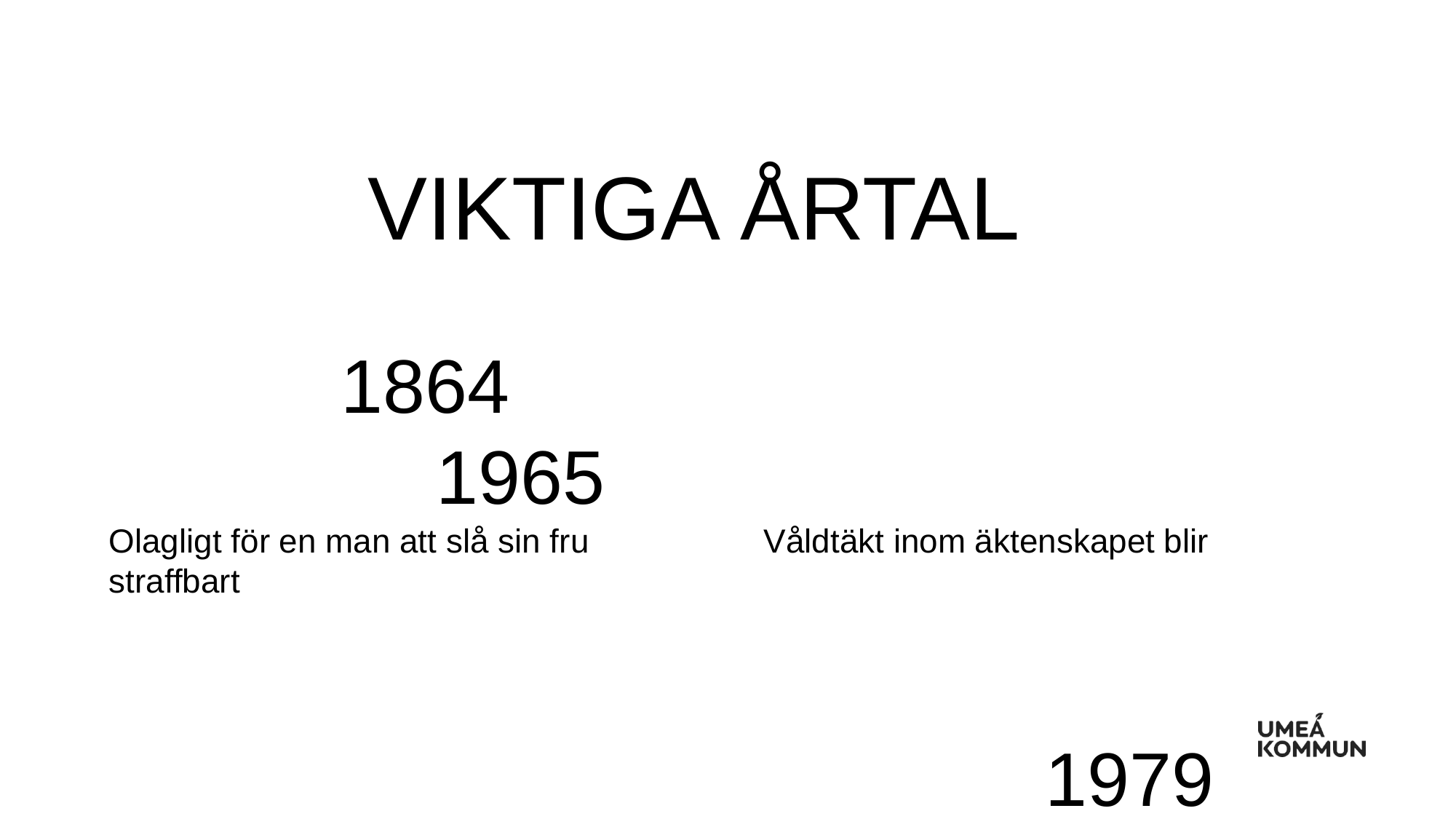

VIKTIGA ÅRTAL

           1864										1965
Olagligt för en man att slå sin fru 		Våldtäkt inom äktenskapet blir straffbart

								   1979
							Våld mot barn förbjuds